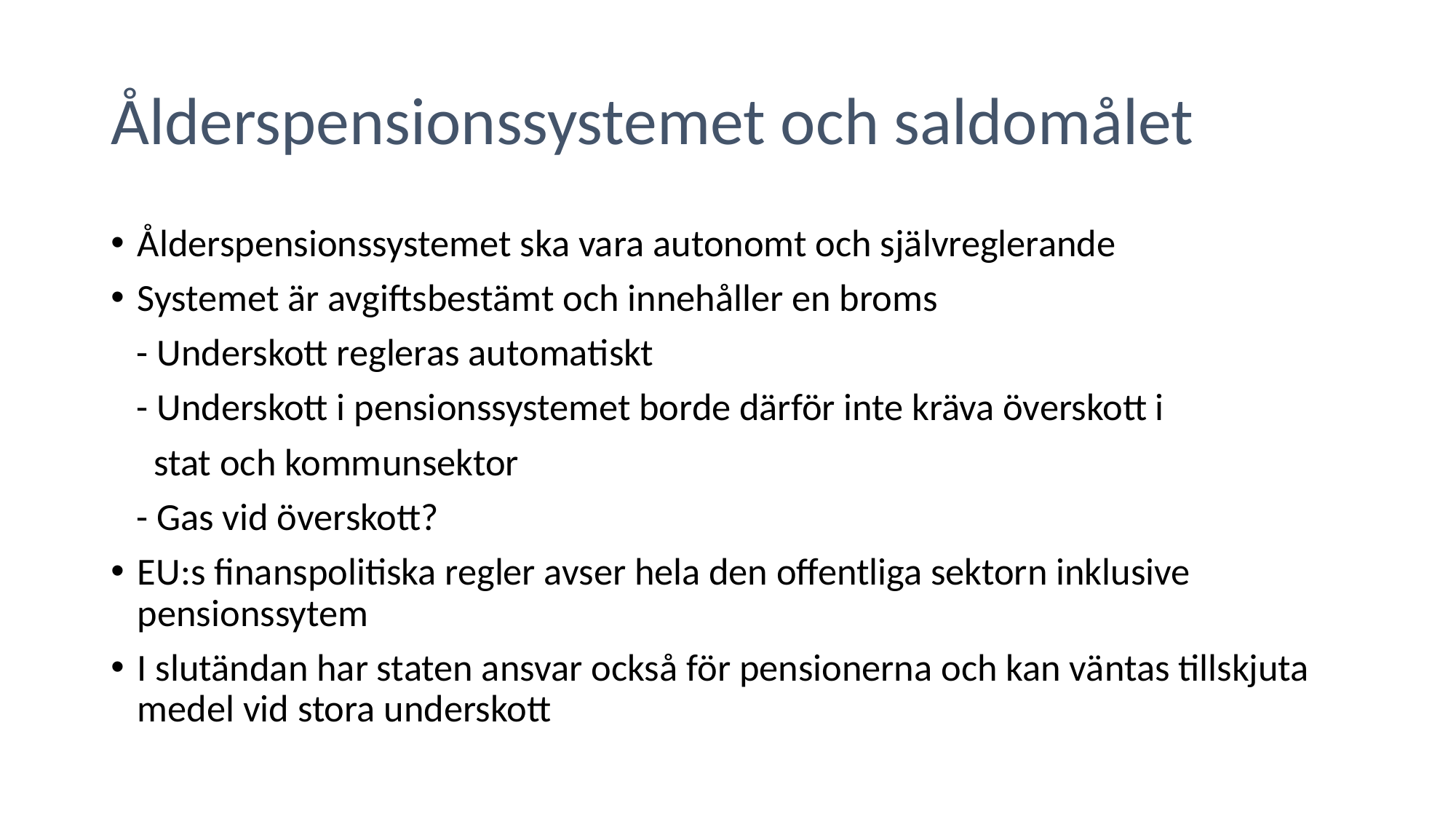

# Ålderspensionssystemet och saldomålet
Ålderspensionssystemet ska vara autonomt och självreglerande
Systemet är avgiftsbestämt och innehåller en broms
   - Underskott regleras automatiskt
   - Underskott i pensionssystemet borde därför inte kräva överskott i
     stat och kommunsektor
   - Gas vid överskott?
EU:s finanspolitiska regler avser hela den offentliga sektorn inklusive pensionssytem
I slutändan har staten ansvar också för pensionerna och kan väntas tillskjuta medel vid stora underskott